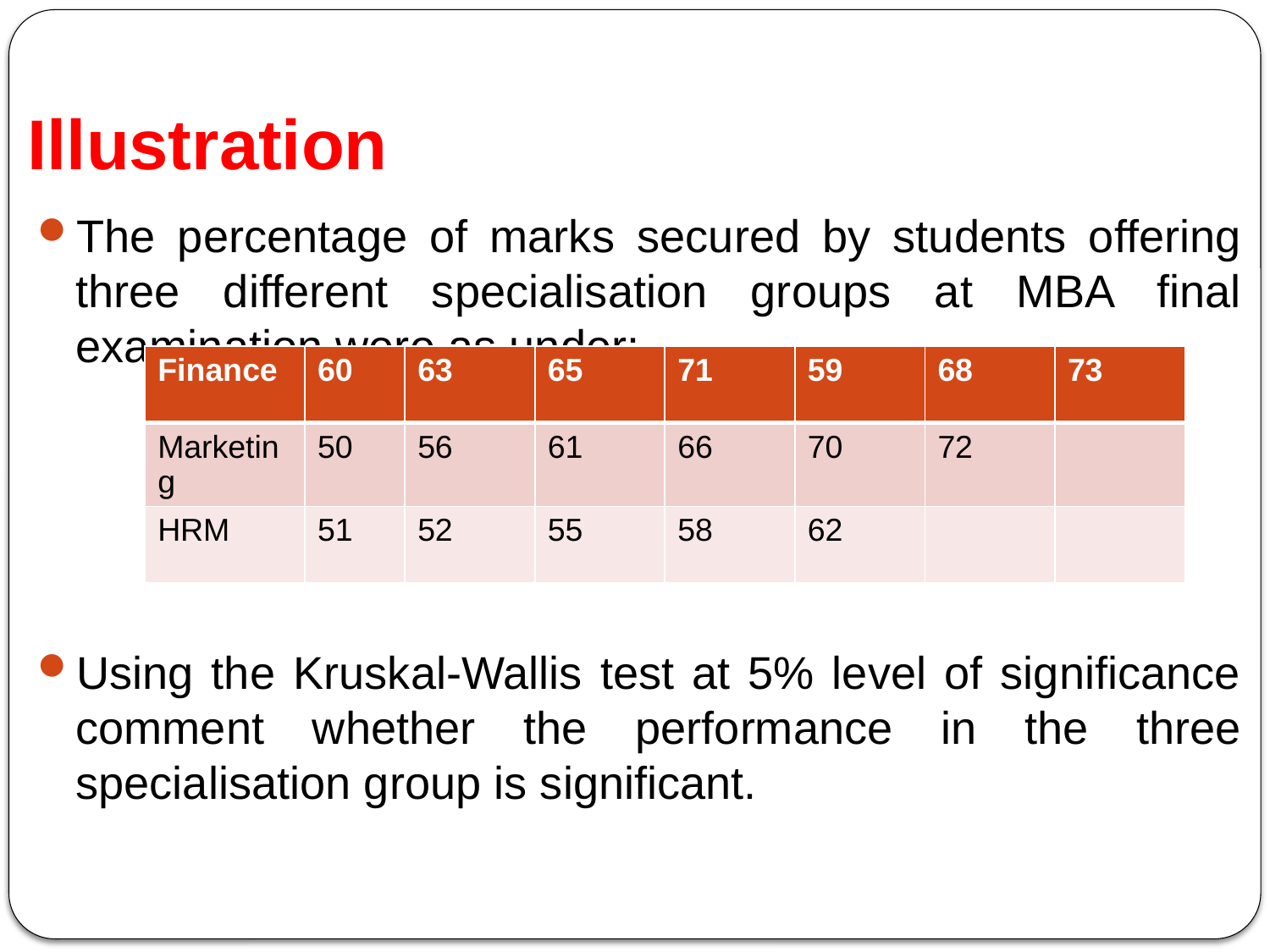

# Illustration
The percentage of marks secured by students offering three different specialisation groups at MBA final examination were as under:

Using the Kruskal-Wallis test at 5% level of significance comment whether the performance in the three specialisation group is significant.

| Finance | 60 | 63 | 65 | 71 | 59 | 68 | 73 |
| --- | --- | --- | --- | --- | --- | --- | --- |
| Marketing | 50 | 56 | 61 | 66 | 70 | 72 |  |
| HRM | 51 | 52 | 55 | 58 | 62 |  |  |